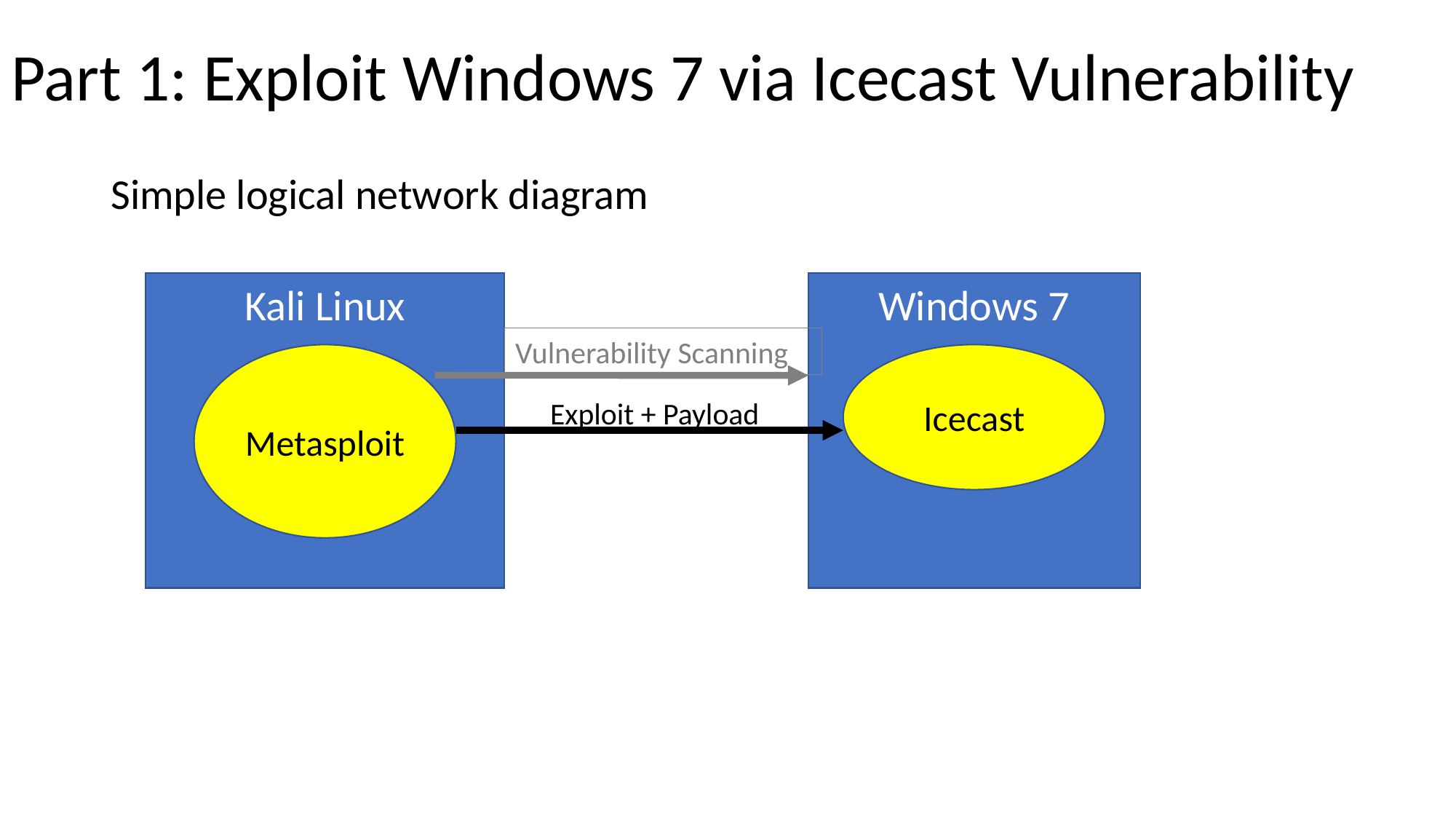

# Part 1: Exploit Windows 7 via Icecast Vulnerability
Simple logical network diagram
Kali Linux
Windows 7
Vulnerability Scanning
Metasploit
Icecast
Exploit + Payload